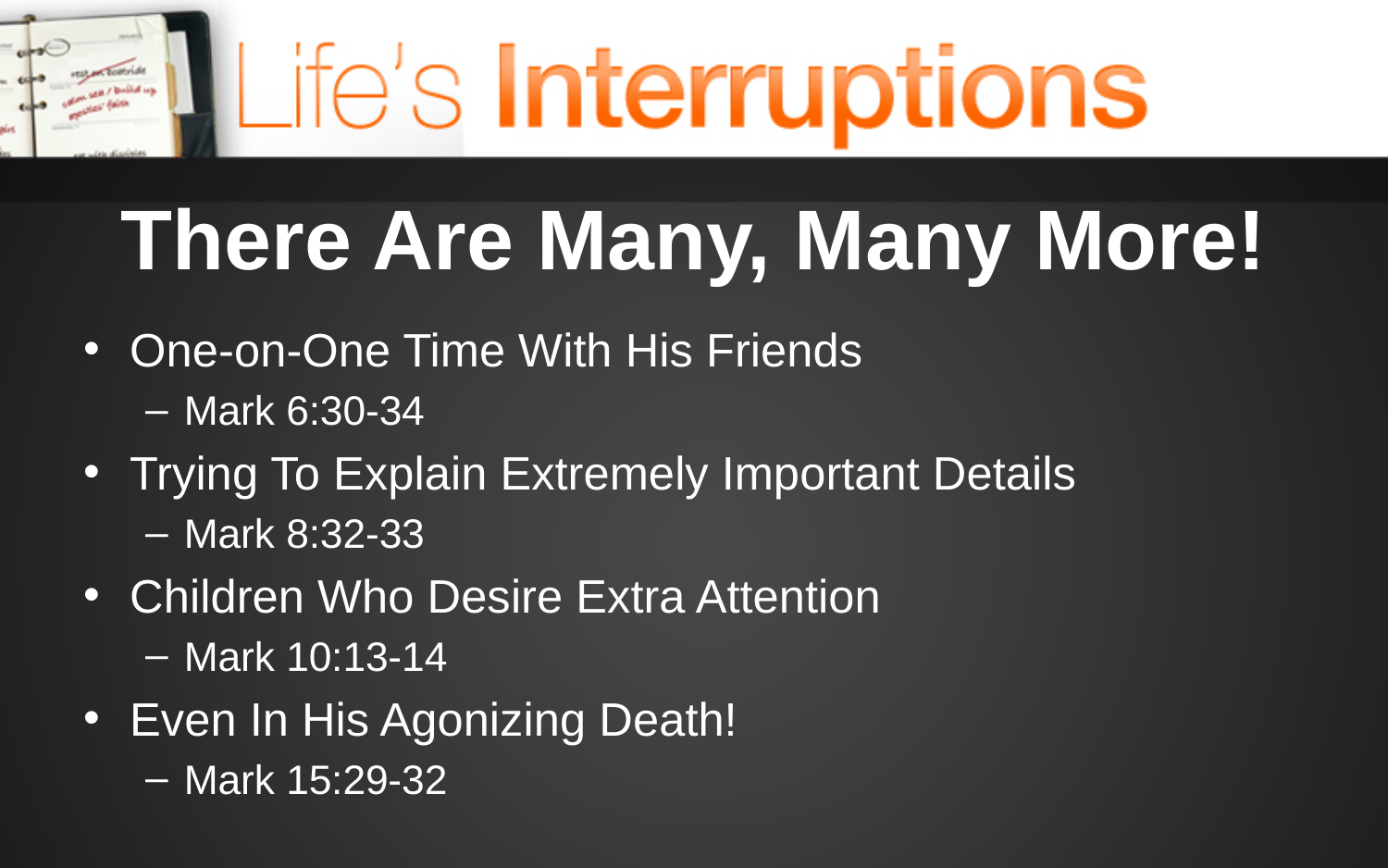

# There Are Many, Many More!
One-on-One Time With His Friends
Mark 6:30-34
Trying To Explain Extremely Important Details
Mark 8:32-33
Children Who Desire Extra Attention
Mark 10:13-14
Even In His Agonizing Death!
Mark 15:29-32